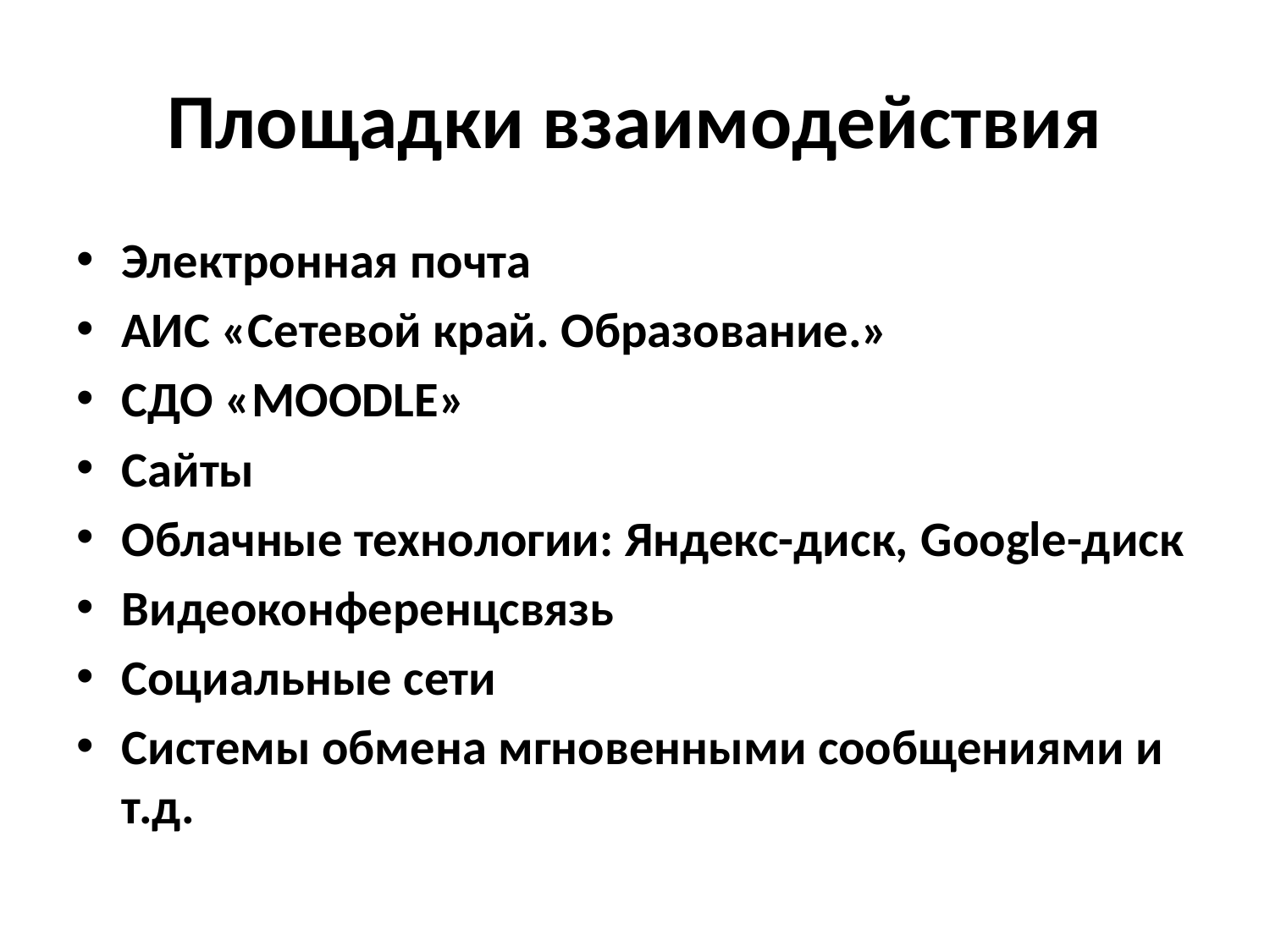

# Площадки взаимодействия
Электронная почта
АИС «Сетевой край. Образование.»
СДО «MOODLE»
Сайты
Облачные технологии: Яндекс-диск, Google-диск
Видеоконференцсвязь
Социальные сети
Системы обмена мгновенными сообщениями и т.д.